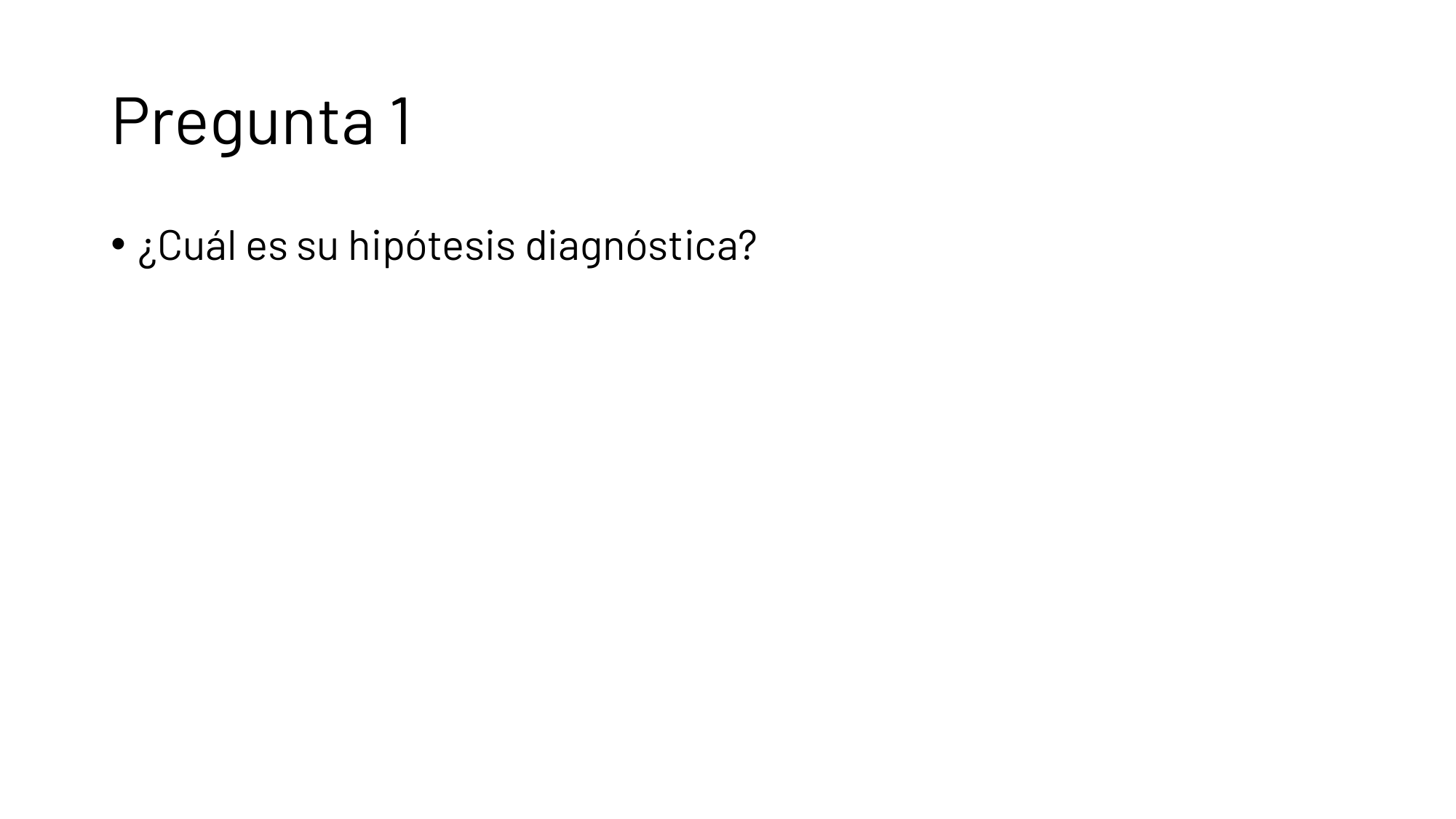

# Pregunta 1
¿Cuál es su hipótesis diagnóstica?